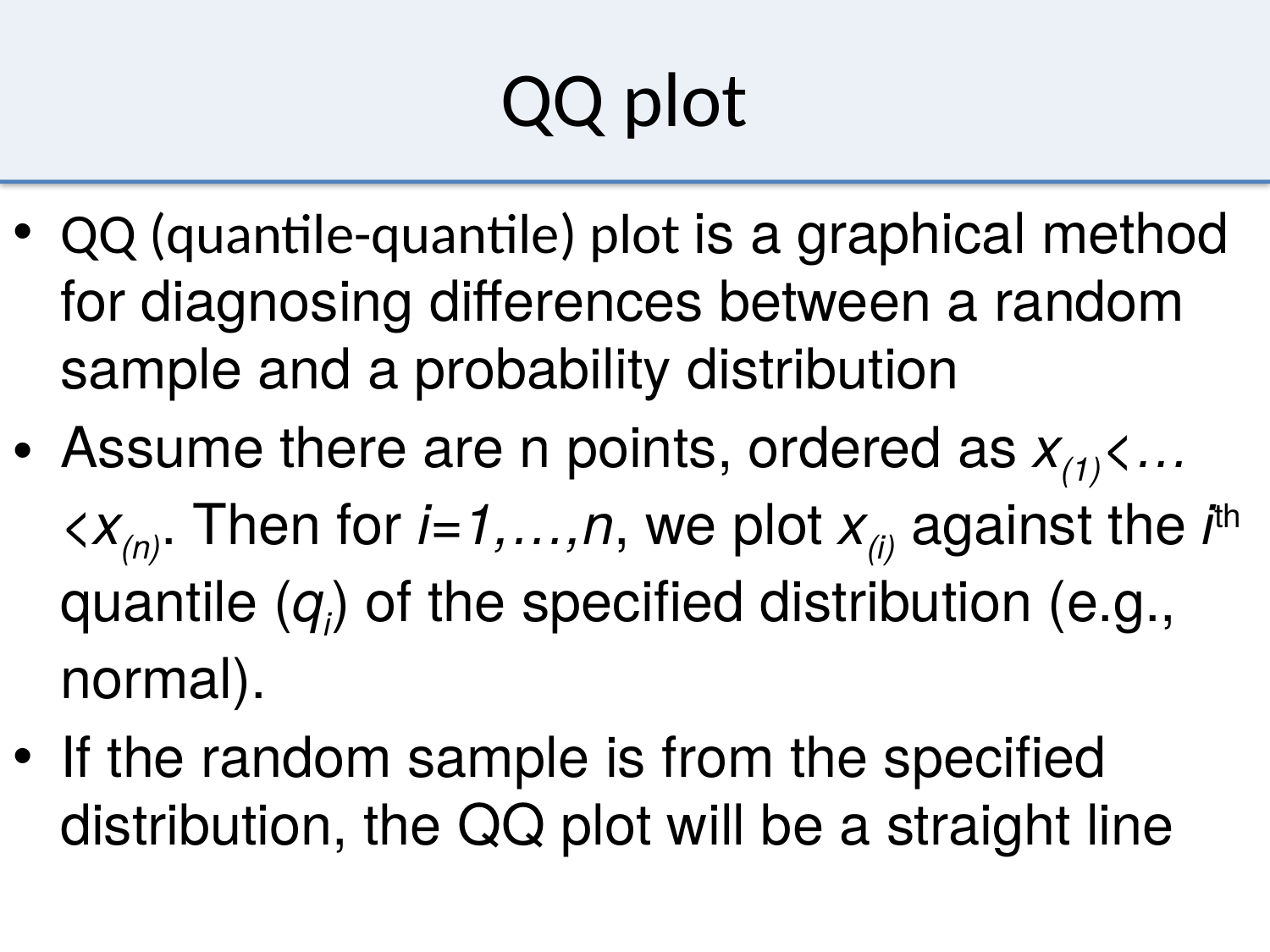

# QQ plot
QQ (quantile-quantile) plot is a graphical method for diagnosing differences between a random sample and a probability distribution
Assume there are n points, ordered as x(1)<…<x(n). Then for i=1,…,n, we plot x(i) against the ith quantile (qi) of the specified distribution (e.g., normal).
If the random sample is from the specified distribution, the QQ plot will be a straight line